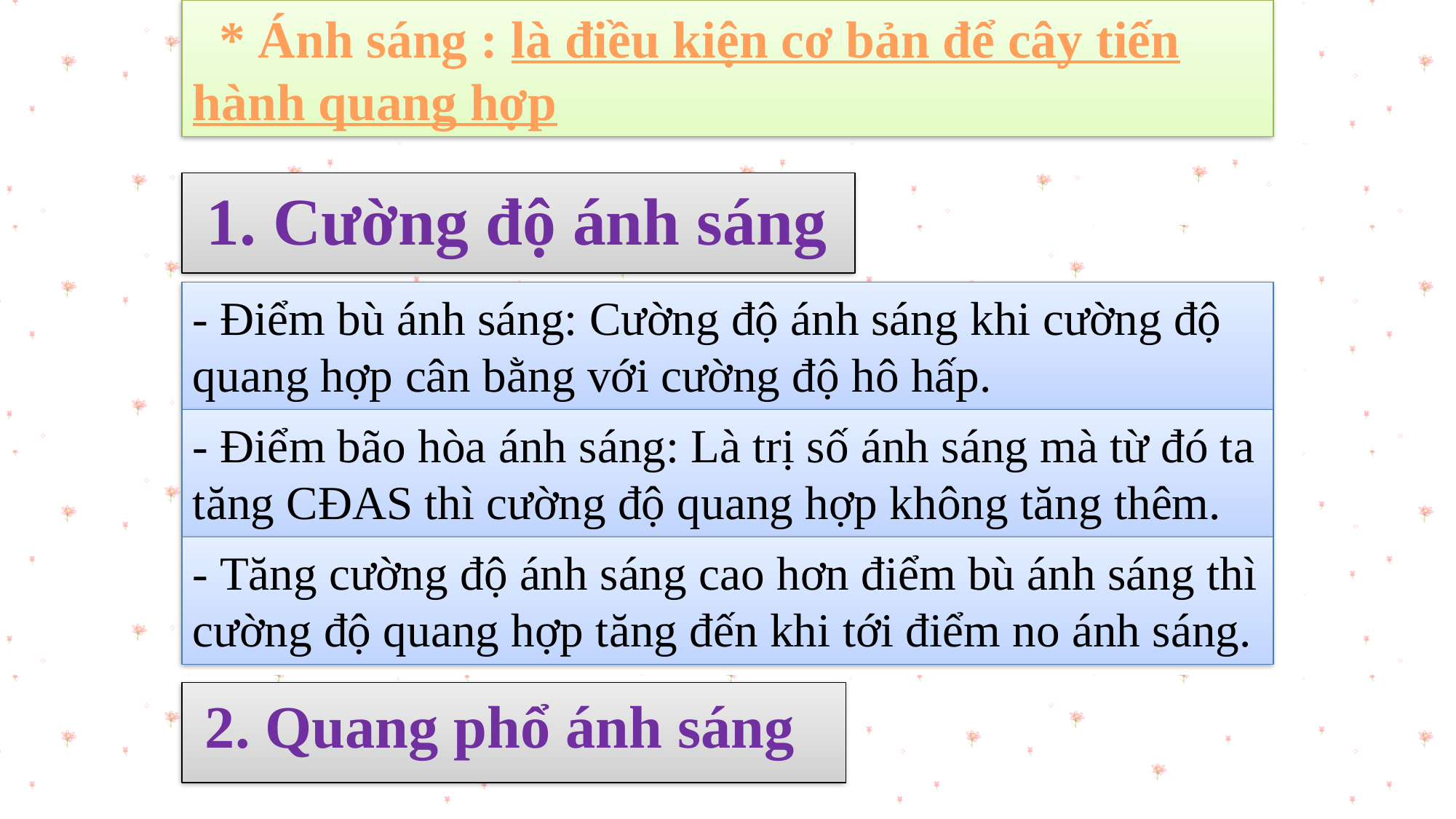

# * Ánh sáng : là điều kiện cơ bản để cây tiến hành quang hợp
 1. Cường độ ánh sáng
- Điểm bù ánh sáng: Cường độ ánh sáng khi cường độ quang hợp cân bằng với cường độ hô hấp.
- Điểm bão hòa ánh sáng: Là trị số ánh sáng mà từ đó ta tăng CĐAS thì cường độ quang hợp không tăng thêm.
- Tăng cường độ ánh sáng cao hơn điểm bù ánh sáng thì cường độ quang hợp tăng đến khi tới điểm no ánh sáng.
 2. Quang phổ ánh sáng